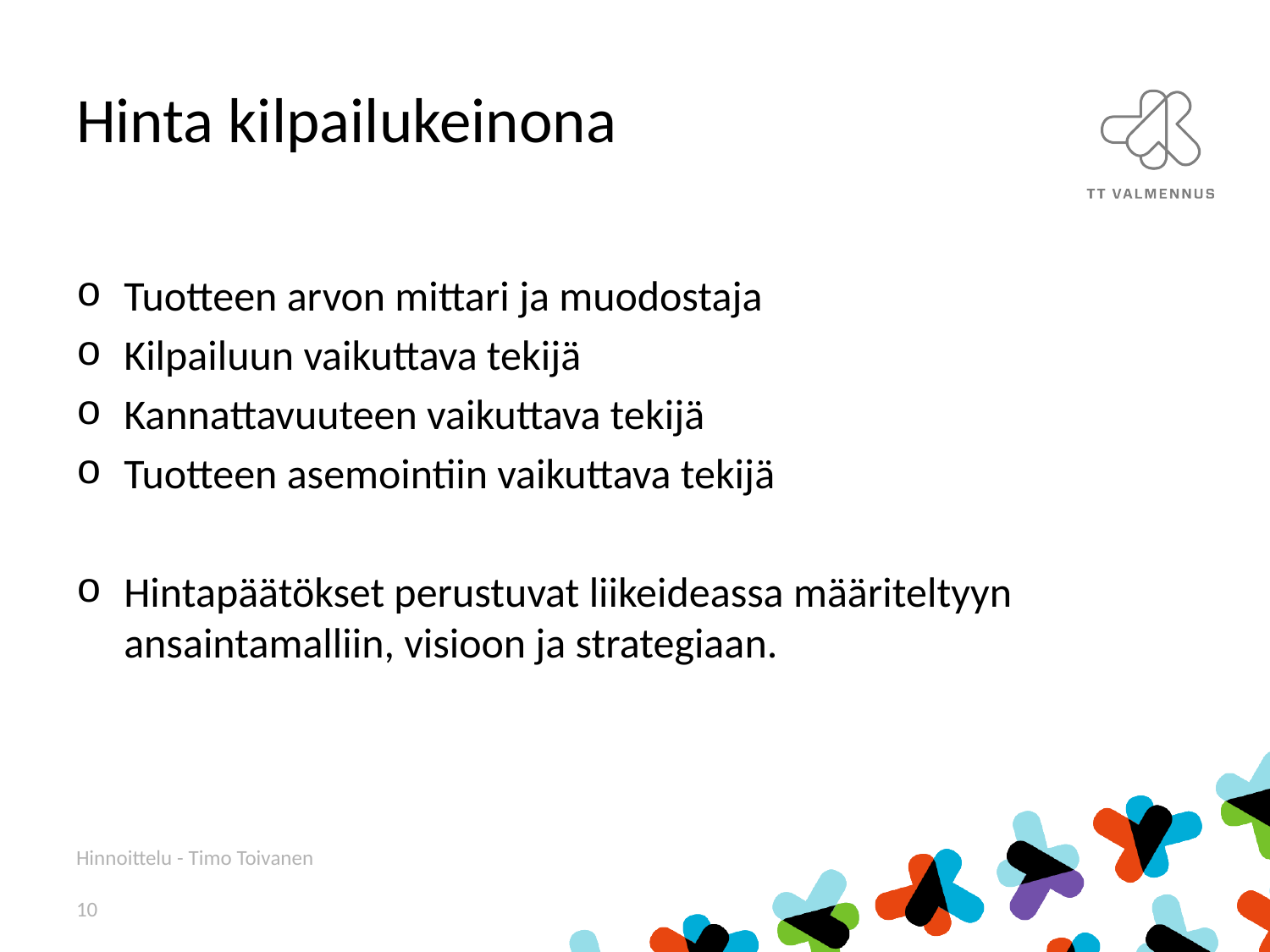

# Hinta kilpailukeinona
Tuotteen arvon mittari ja muodostaja
Kilpailuun vaikuttava tekijä
Kannattavuuteen vaikuttava tekijä
Tuotteen asemointiin vaikuttava tekijä

Hintapäätökset perustuvat liikeideassa määriteltyyn ansaintamalliin, visioon ja strategiaan.

Hinnoittelu - Timo Toivanen
10